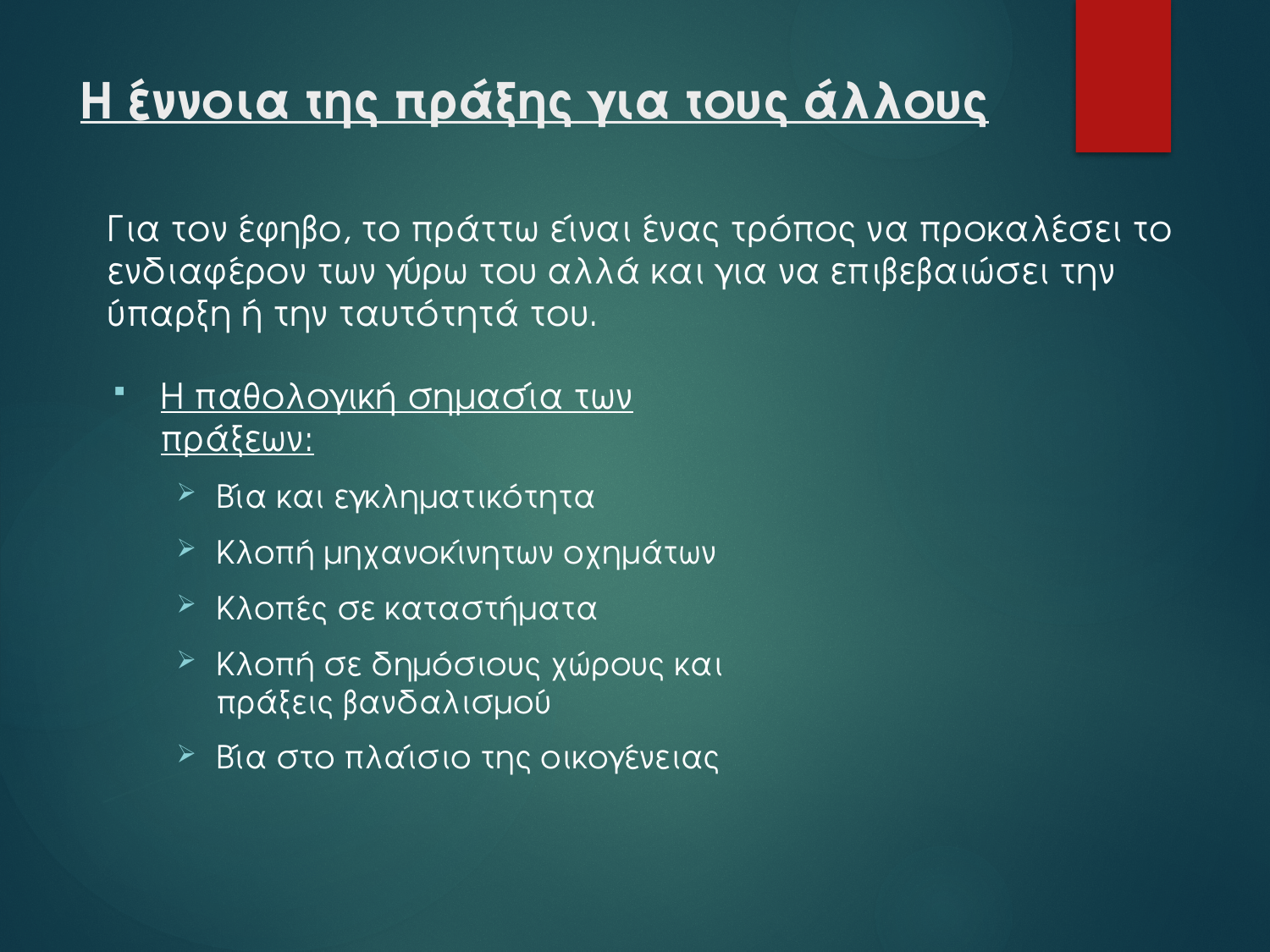

# Η έννοια της πράξης για τους άλλους
Για τον έφηβο, το πράττω είναι ένας τρόπος να προκαλέσει το ενδιαφέρον των γύρω του αλλά και για να επιβεβαιώσει την ύπαρξη ή την ταυτότητά του.
Η παθολογική σημασία των πράξεων:
Βία και εγκληματικότητα
Κλοπή μηχανοκίνητων οχημάτων
Κλοπές σε καταστήματα
Κλοπή σε δημόσιους χώρους και πράξεις βανδαλισμού
Βία στο πλαίσιο της οικογένειας